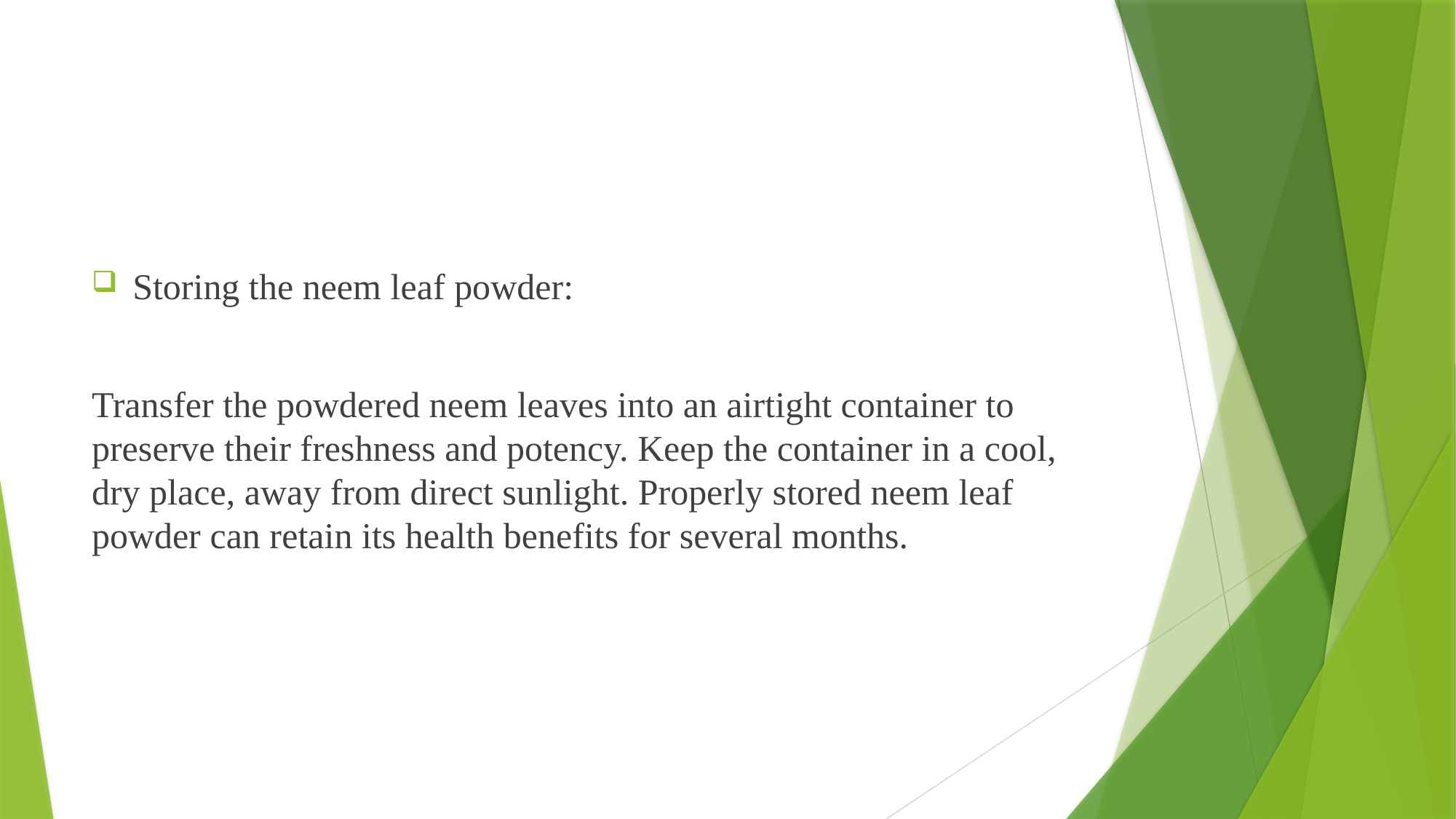

Storing the neem leaf powder:

Transfer the powdered neem leaves into an airtight container to preserve their freshness and potency. Keep the container in a cool, dry place, away from direct sunlight. Properly stored neem leaf powder can retain its health benefits for several months.